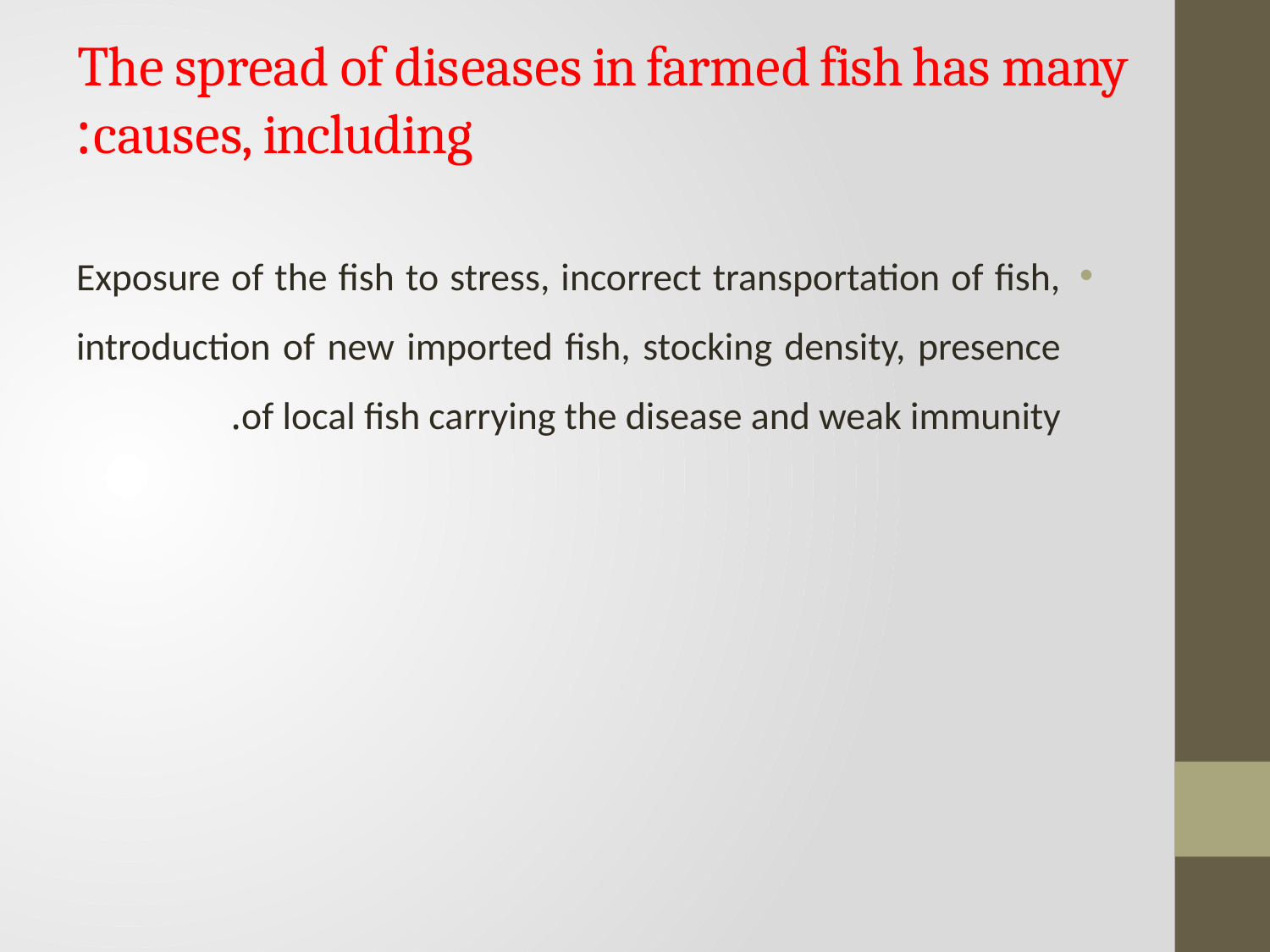

# The spread of diseases in farmed fish has many causes, including:
Exposure of the fish to stress, incorrect transportation of fish, introduction of new imported fish, stocking density, presence of local fish carrying the disease and weak immunity.